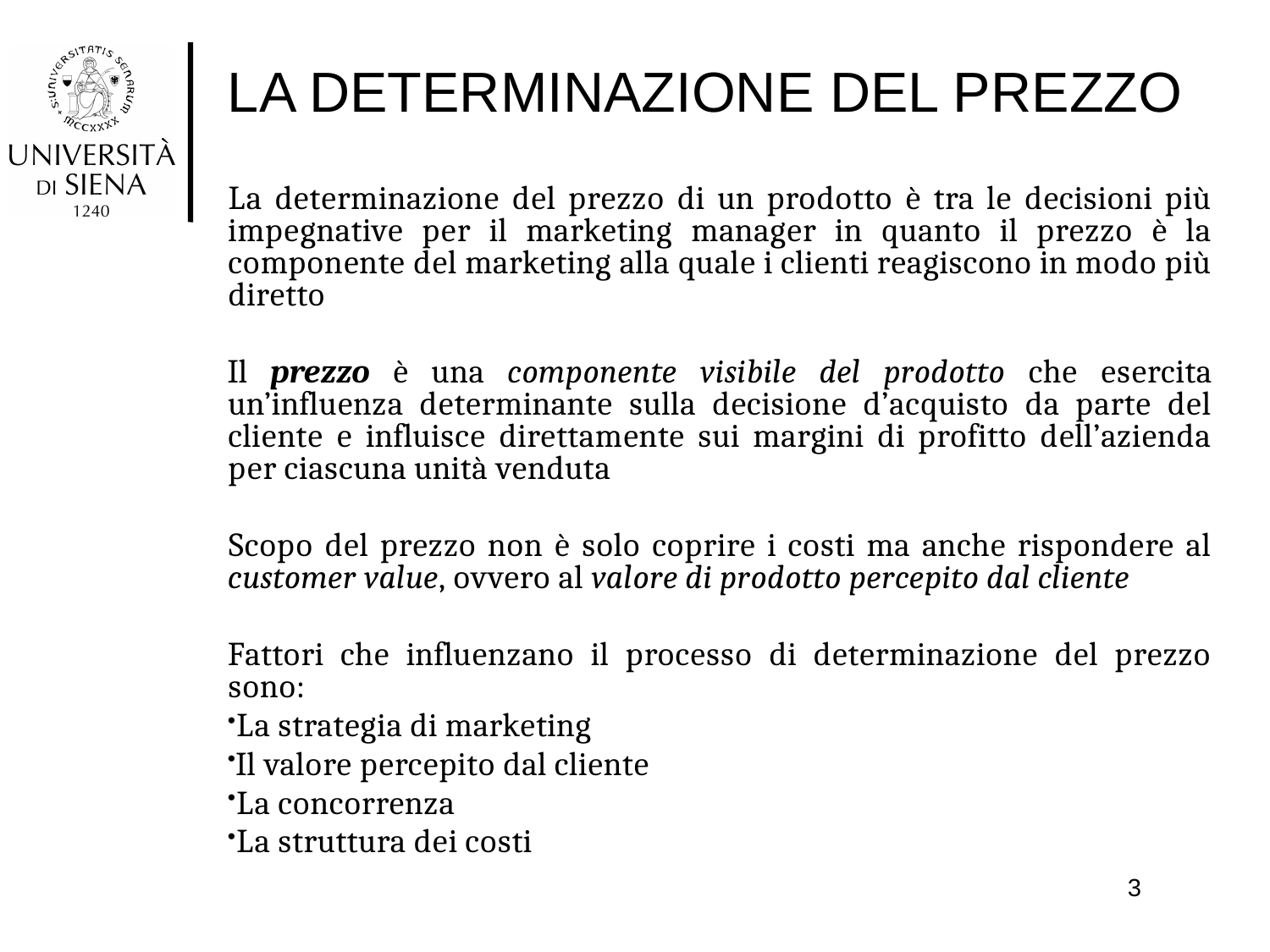

# LA DETERMINAZIONE DEL PREZZO
La determinazione del prezzo di un prodotto è tra le decisioni più impegnative per il marketing manager in quanto il prezzo è la componente del marketing alla quale i clienti reagiscono in modo più diretto

Il prezzo è una componente visibile del prodotto che esercita un’influenza determinante sulla decisione d’acquisto da parte del cliente e influisce direttamente sui margini di profitto dell’azienda per ciascuna unità venduta

Scopo del prezzo non è solo coprire i costi ma anche rispondere al customer value, ovvero al valore di prodotto percepito dal cliente

Fattori che influenzano il processo di determinazione del prezzo sono:
La strategia di marketing
Il valore percepito dal cliente
La concorrenza
La struttura dei costi

3